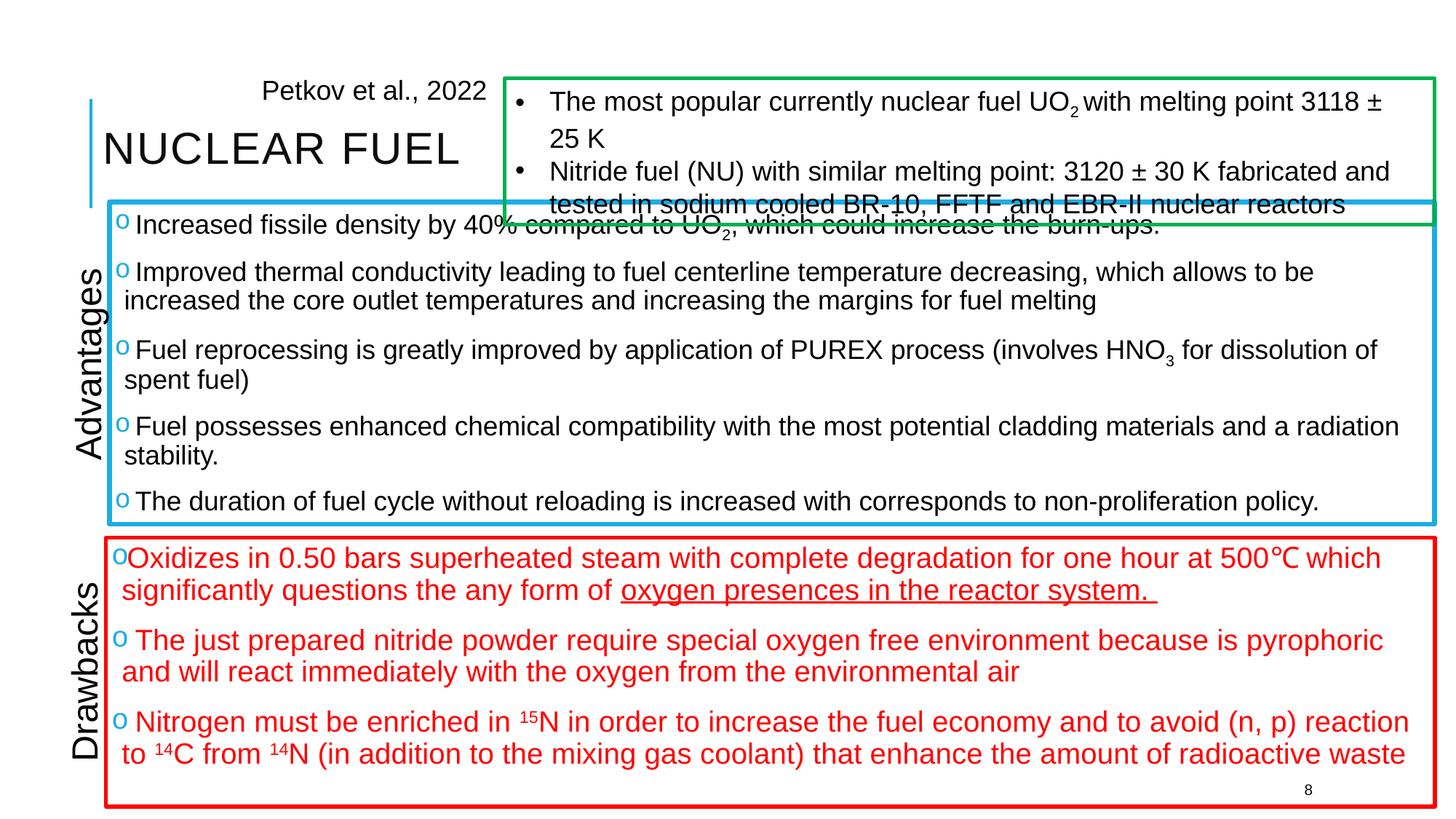

Petkov et al., 2022
The most popular currently nuclear fuel UO2 with melting point 3118 ± 25 K
Nitride fuel (NU) with similar melting point: 3120 ± 30 K fabricated and tested in sodium cooled BR-10, FFTF and EBR-II nuclear reactors
# NUCLEAR FUEL
 Increased fissile density by 40% compared to UO2, which could increase the burn-ups.
 Improved thermal conductivity leading to fuel centerline temperature decreasing, which allows to be increased the core outlet temperatures and increasing the margins for fuel melting
 Fuel reprocessing is greatly improved by application of PUREX process (involves HNO3 for dissolution of spent fuel)
 Fuel possesses enhanced chemical compatibility with the most potential cladding materials and a radiation stability.
 The duration of fuel cycle without reloading is increased with corresponds to non-proliferation policy.
Advantages
Oxidizes in 0.50 bars superheated steam with complete degradation for one hour at 500℃ which significantly questions the any form of oxygen presences in the reactor system.
 The just prepared nitride powder require special oxygen free environment because is pyrophoric and will react immediately with the oxygen from the environmental air
 Nitrogen must be enriched in 15N in order to increase the fuel economy and to avoid (n, p) reaction to 14C from 14N (in addition to the mixing gas coolant) that enhance the amount of radioactive waste
Drawbacks
8